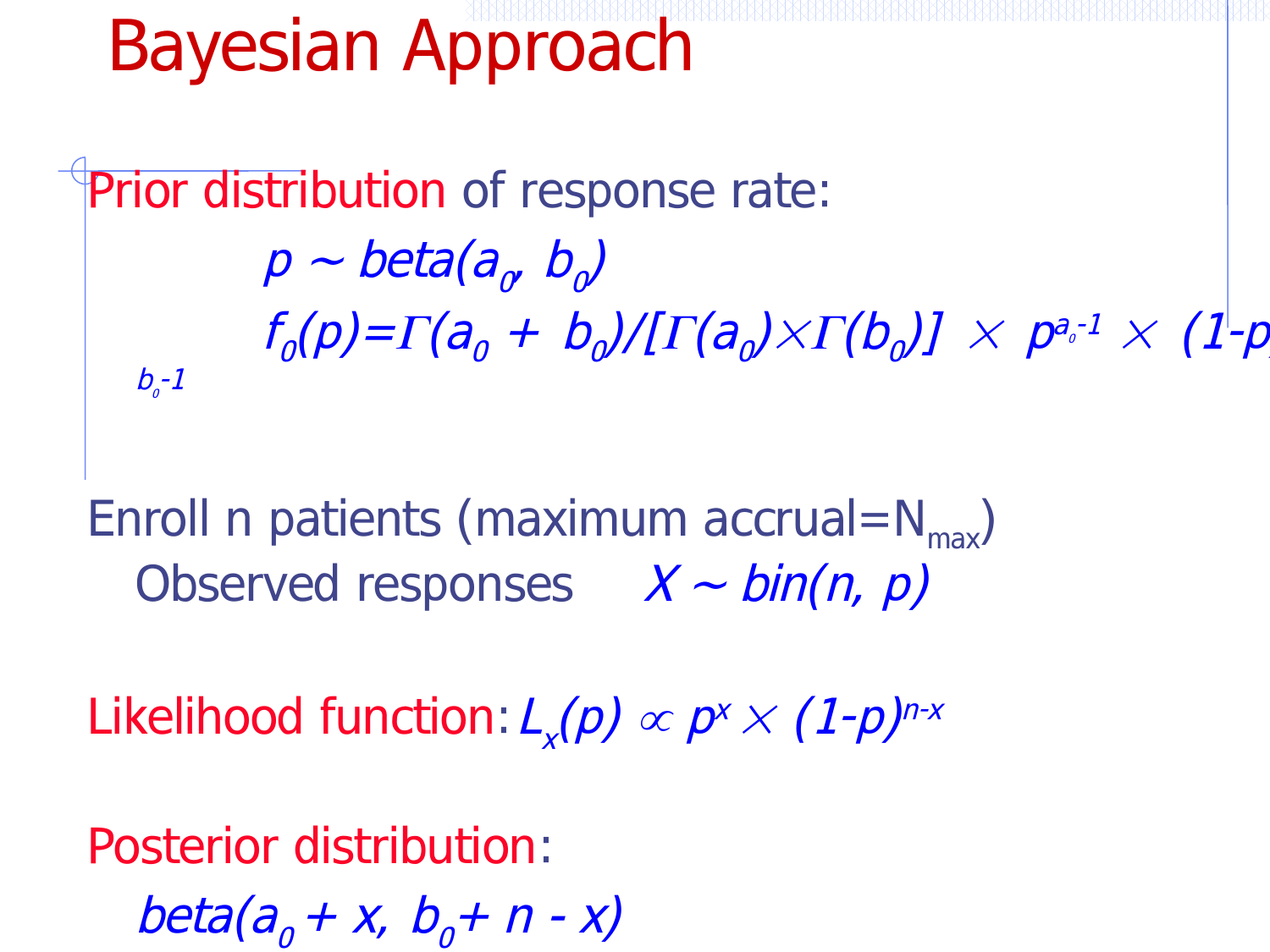

# Bayesian Approach
Prior distribution of response rate:
		p ~ beta(a0, b0)
		f0(p)=Γ(a0 + b0)/[Γ(a0)×Γ(b0)] × pa0-1 × (1-p) b0-1

Enroll n patients (maximum accrual=Nmax)
	Observed responses 	X ~ bin(n, p)

Likelihood function:	Lx(p) ∝ px × (1-p)n-x

Posterior distribution:
  	beta(a0 + x,  b0+ n − x)
	f(p|x)  = f0(p) × Lx(p) ∝ p a0 + x – 1 × (1-p) b0 + n – x −1